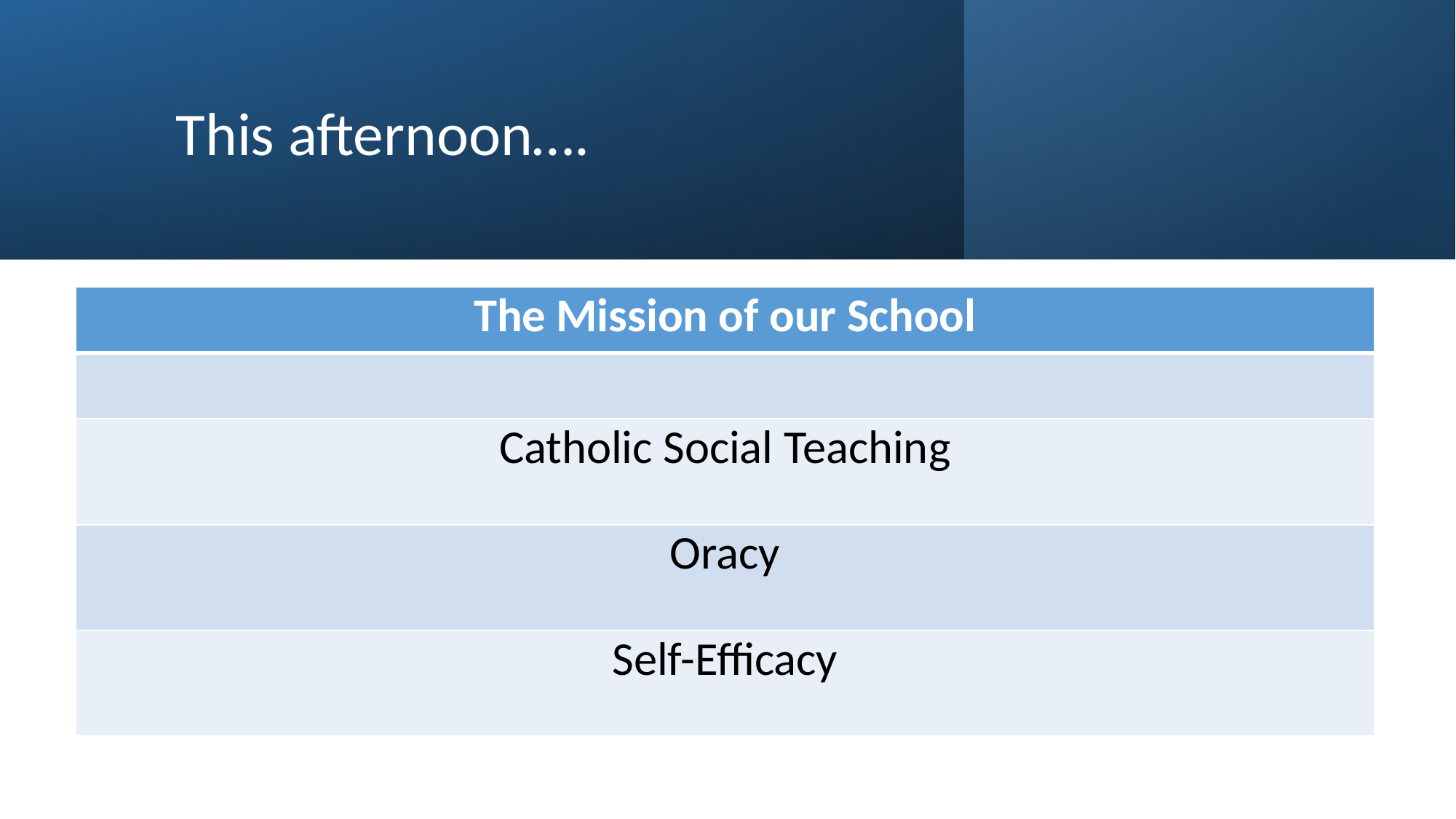

# This afternoon….
| The Mission of our School |
| --- |
|  |
| Catholic Social Teaching |
| Oracy |
| Self-Efficacy |